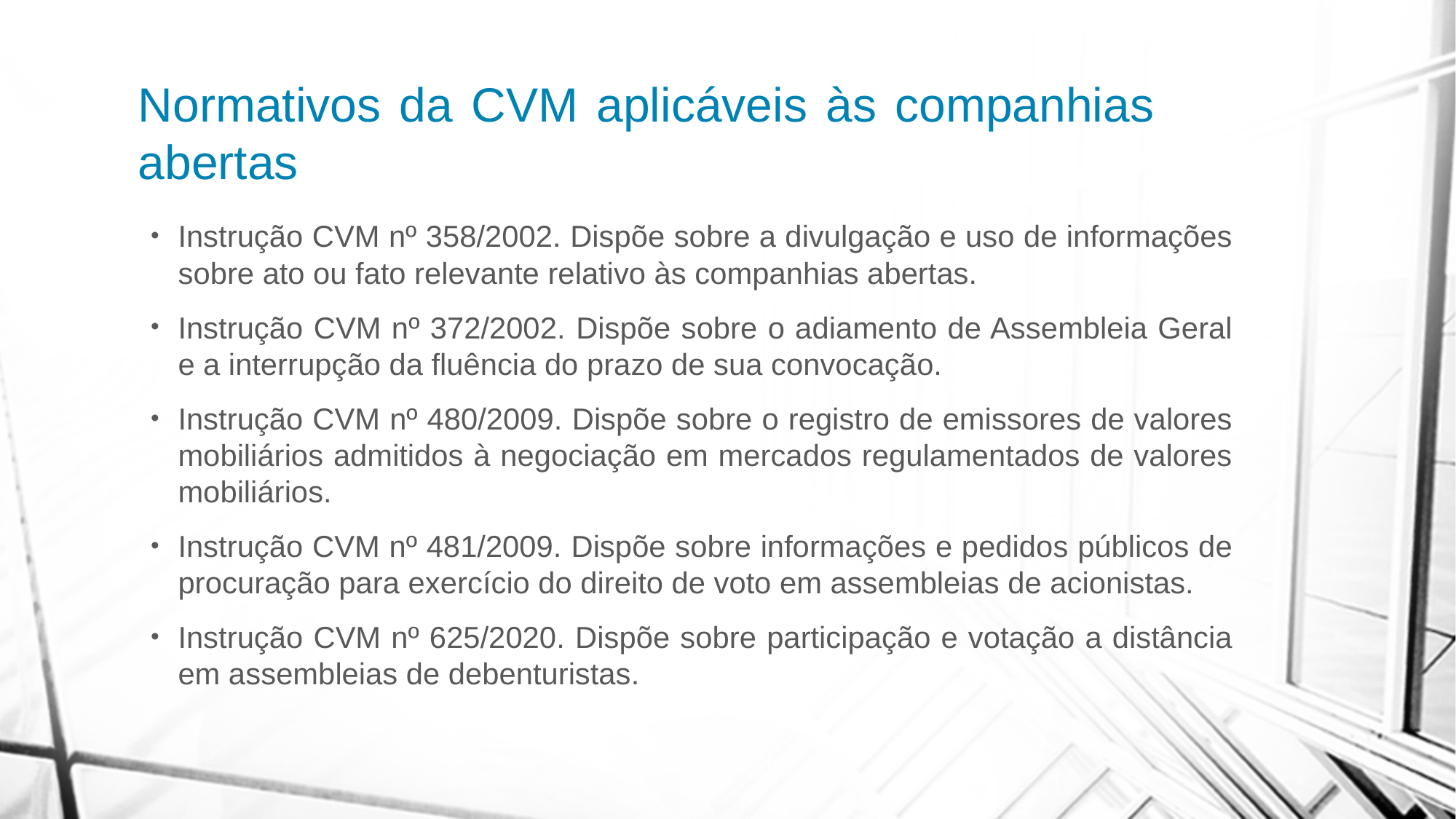

# Normativos da CVM aplicáveis às companhias abertas
Instrução CVM nº 358/2002. Dispõe sobre a divulgação e uso de informações sobre ato ou fato relevante relativo às companhias abertas.
Instrução CVM nº 372/2002. Dispõe sobre o adiamento de Assembleia Geral e a interrupção da fluência do prazo de sua convocação.
Instrução CVM nº 480/2009. Dispõe sobre o registro de emissores de valores mobiliários admitidos à negociação em mercados regulamentados de valores mobiliários.
Instrução CVM nº 481/2009. Dispõe sobre informações e pedidos públicos de procuração para exercício do direito de voto em assembleias de acionistas.
Instrução CVM nº 625/2020. Dispõe sobre participação e votação a distância em assembleias de debenturistas.